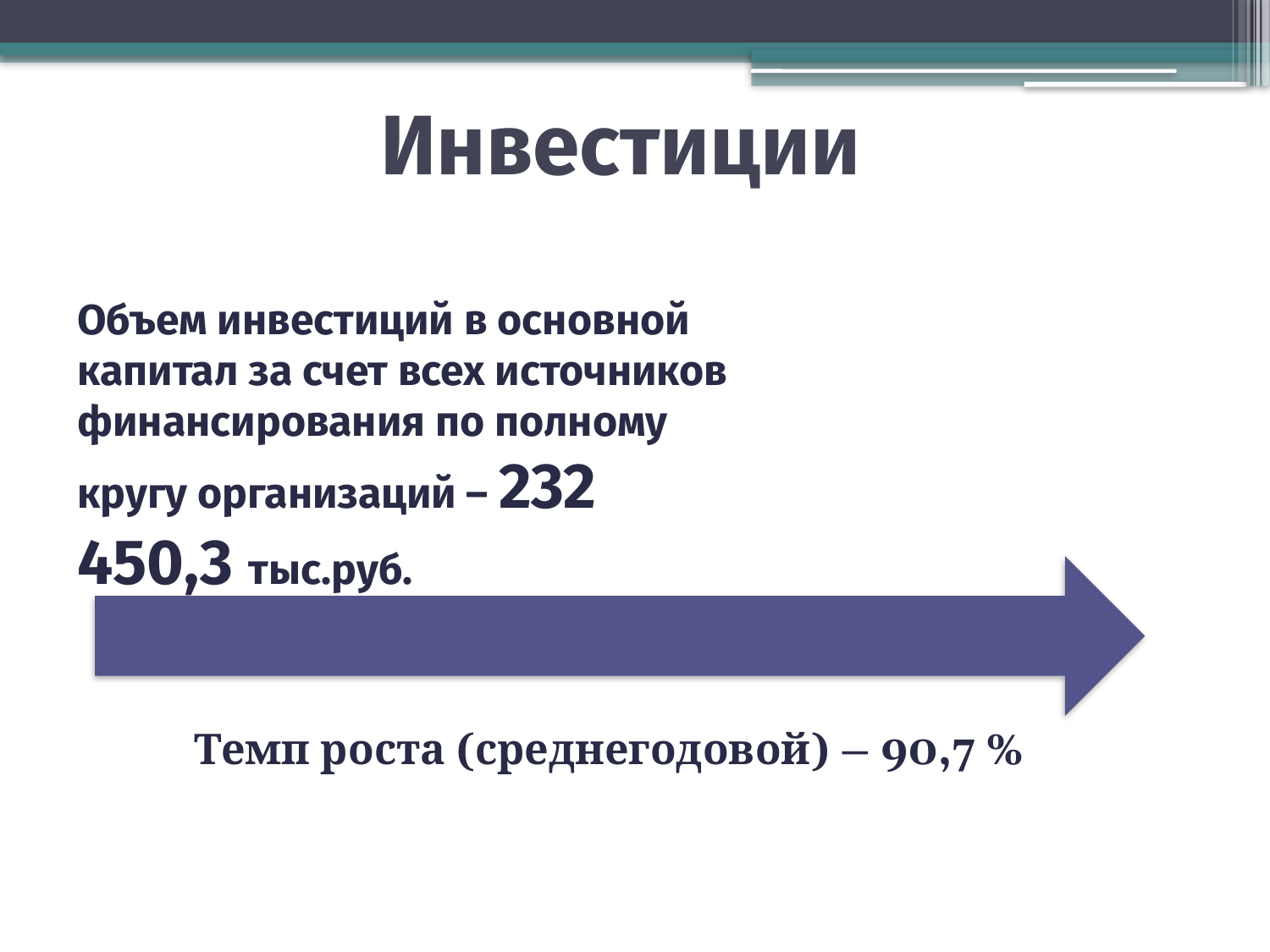

# Инвестиции
Объем инвестиций в основной капитал за счет всех источников финансирования по полному кругу организаций – 232 450,3 тыс.руб.

Темп роста (среднегодовой) – 90,7 %